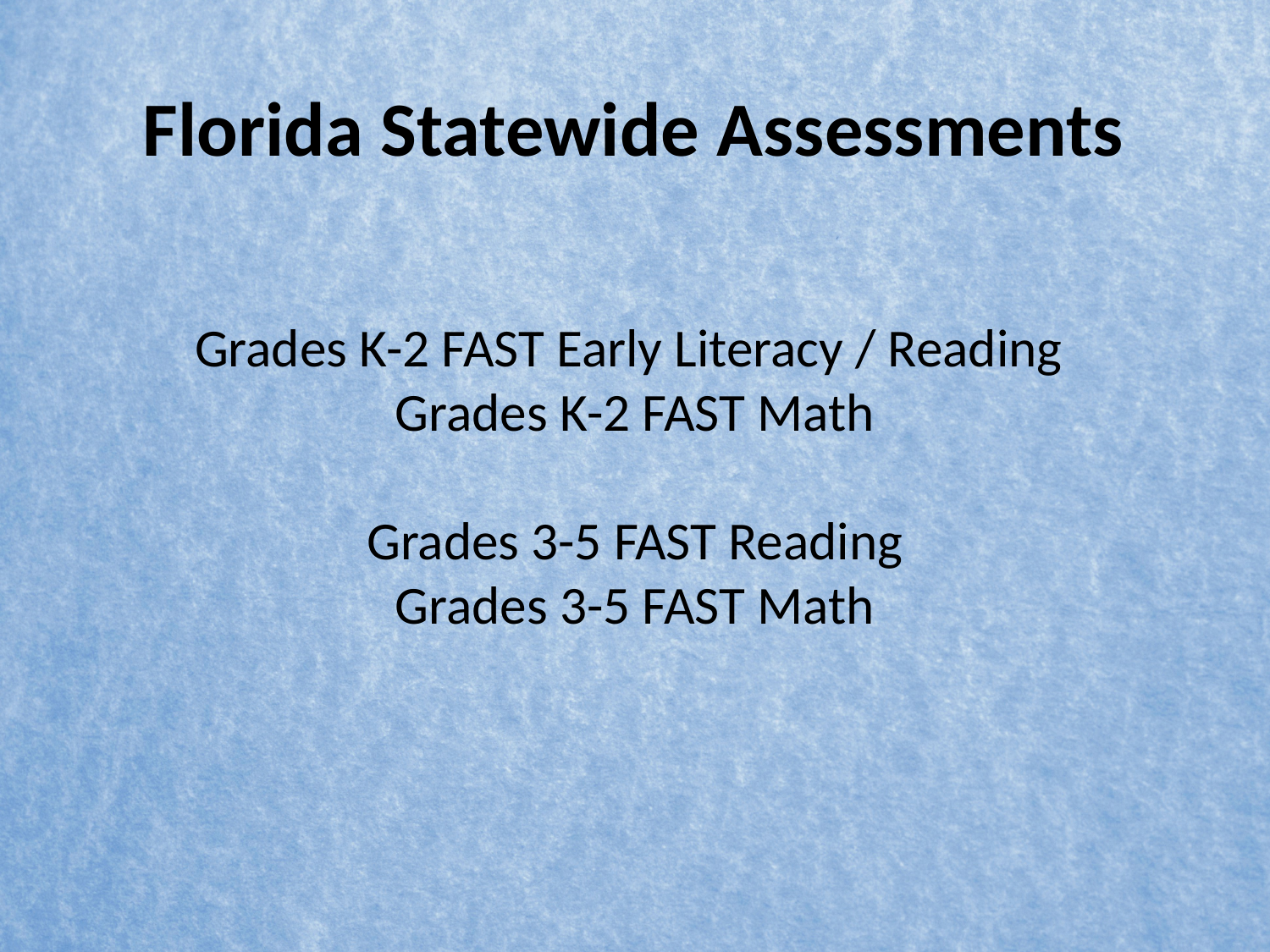

# Florida Statewide Assessments
Grades K-2 FAST Early Literacy / Reading
Grades K-2 FAST Math

Grades 3-5 FAST Reading
Grades 3-5 FAST Math